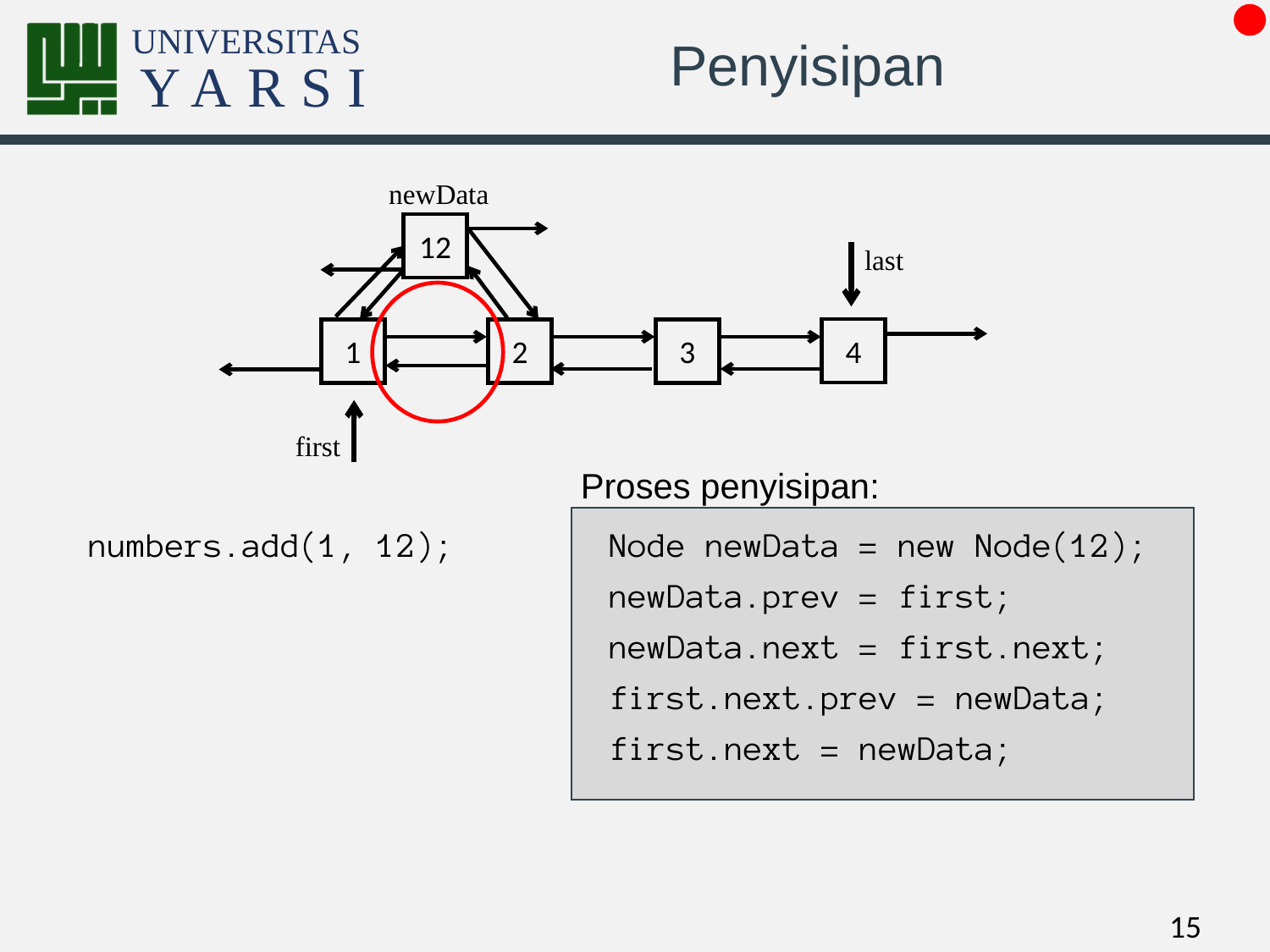

# Penyisipan
newData
12
last

4
1
2
3
first
Proses penyisipan:

numbers.add(1, 12);
Node newData = new Node(12);
newData.prev = first;
newData.next = first.next;
first.next.prev = newData;
first.next = newData;